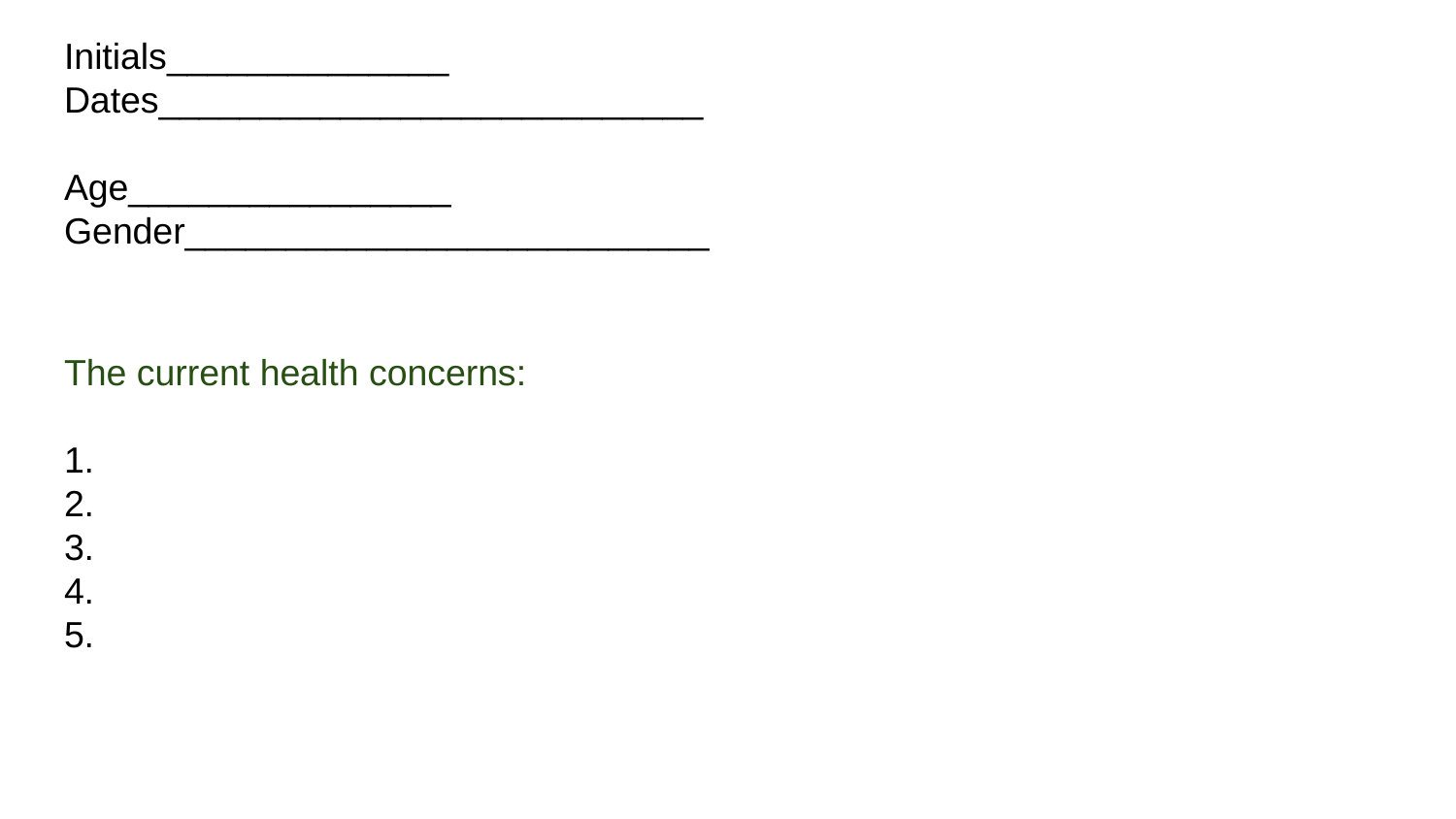

# Initials______________				Dates___________________________
Age________________				Gender__________________________

The current health concerns:

1.
2.
3.
4.
5.